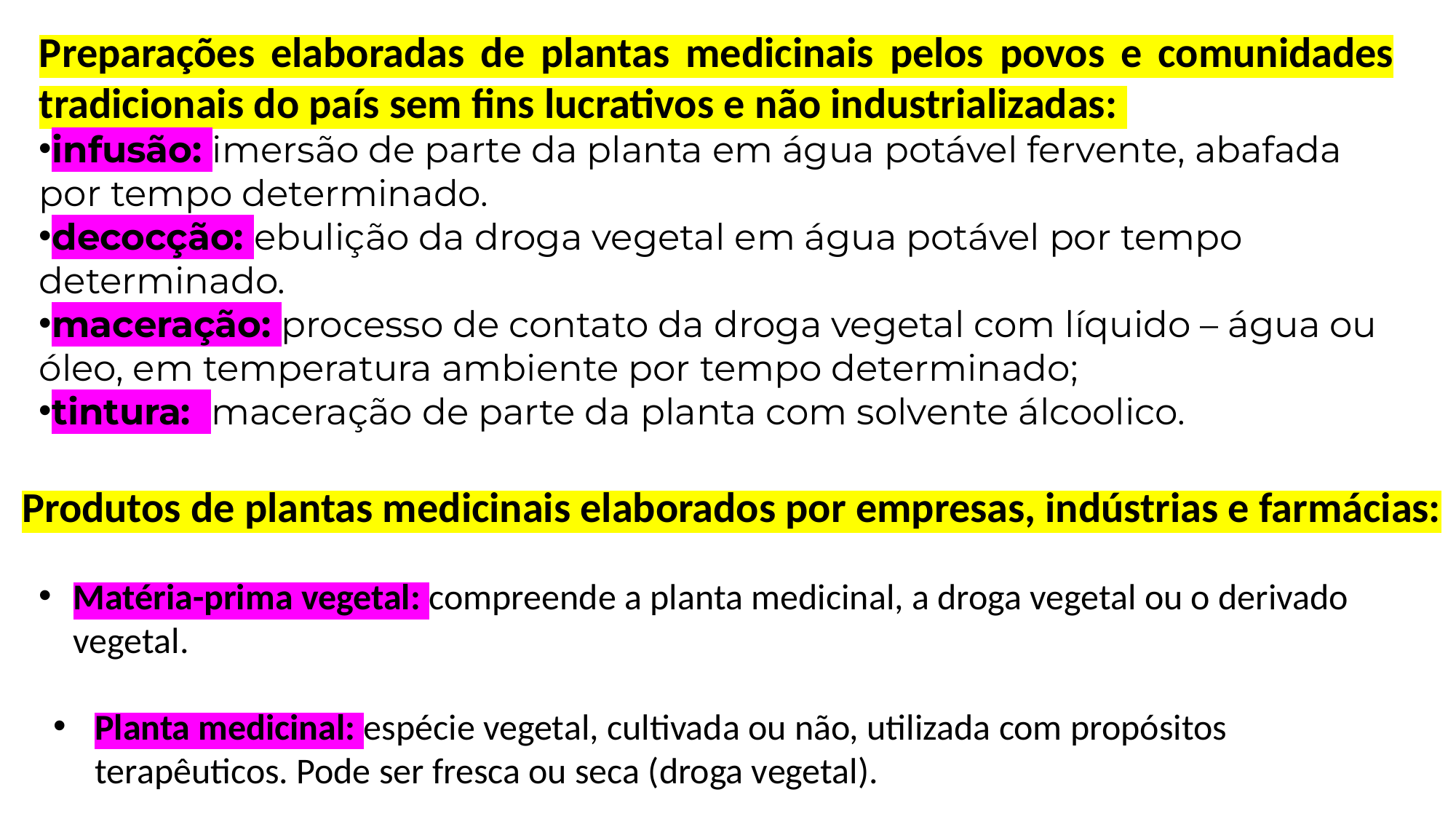

Preparações elaboradas de plantas medicinais pelos povos e comunidades tradicionais do país sem fins lucrativos e não industrializadas:
infusão: imersão de parte da planta em água potável fervente, abafada por tempo determinado.
decocção: ebulição da droga vegetal em água potável por tempo determinado.
maceração: processo de contato da droga vegetal com líquido – água ou óleo, em temperatura ambiente por tempo determinado;
tintura:  maceração de parte da planta com solvente álcoolico.
Produtos de plantas medicinais elaborados por empresas, indústrias e farmácias:
Matéria-prima vegetal: compreende a planta medicinal, a droga vegetal ou o derivado vegetal.
Planta medicinal: espécie vegetal, cultivada ou não, utilizada com propósitos terapêuticos. Pode ser fresca ou seca (droga vegetal).